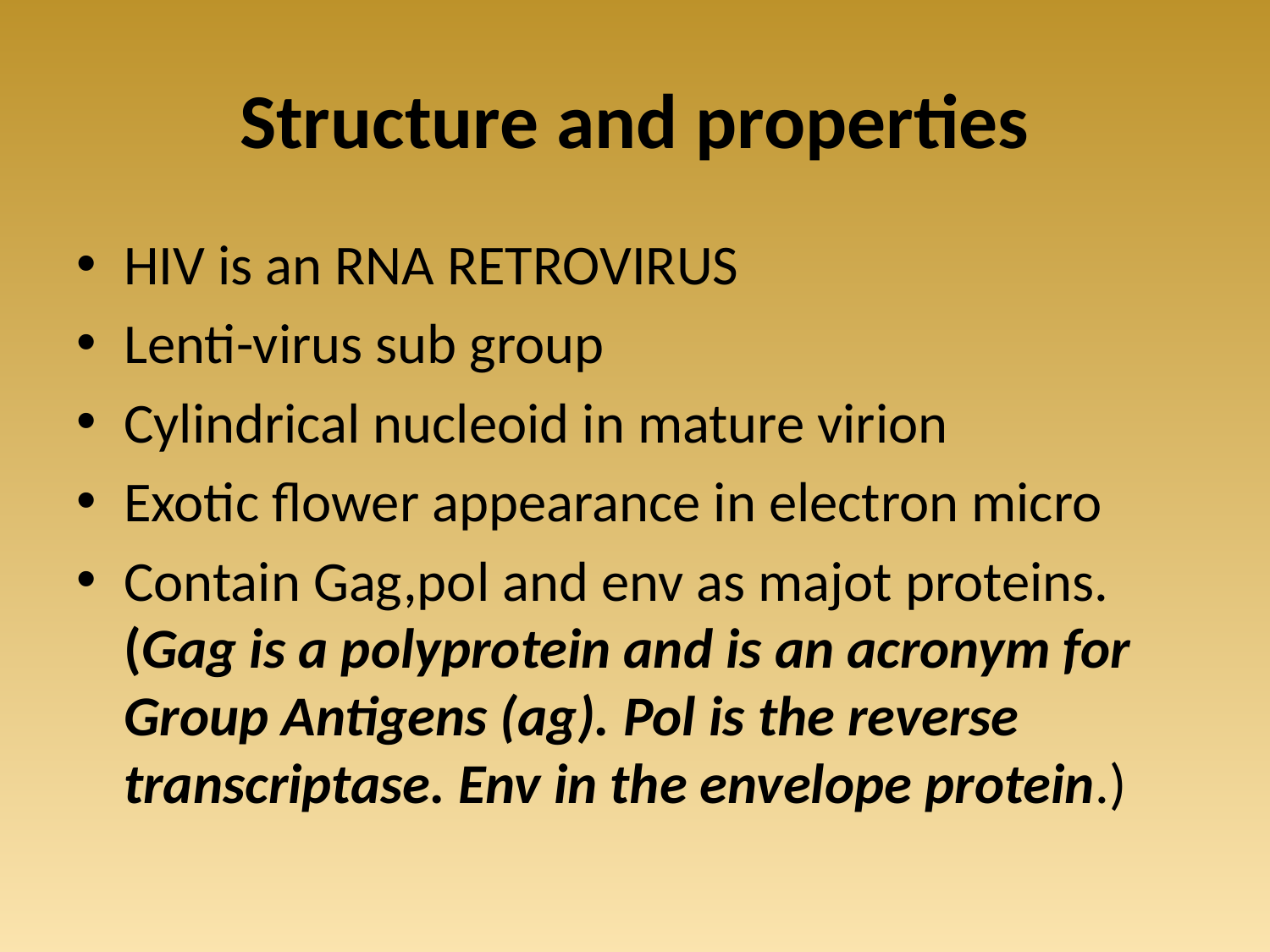

# Structure and properties
HIV is an RNA RETROVIRUS
Lenti-virus sub group
Cylindrical nucleoid in mature virion
Exotic flower appearance in electron micro
Contain Gag,pol and env as majot proteins. (Gag is a polyprotein and is an acronym for Group Antigens (ag). Pol is the reverse transcriptase. Env in the envelope protein.)